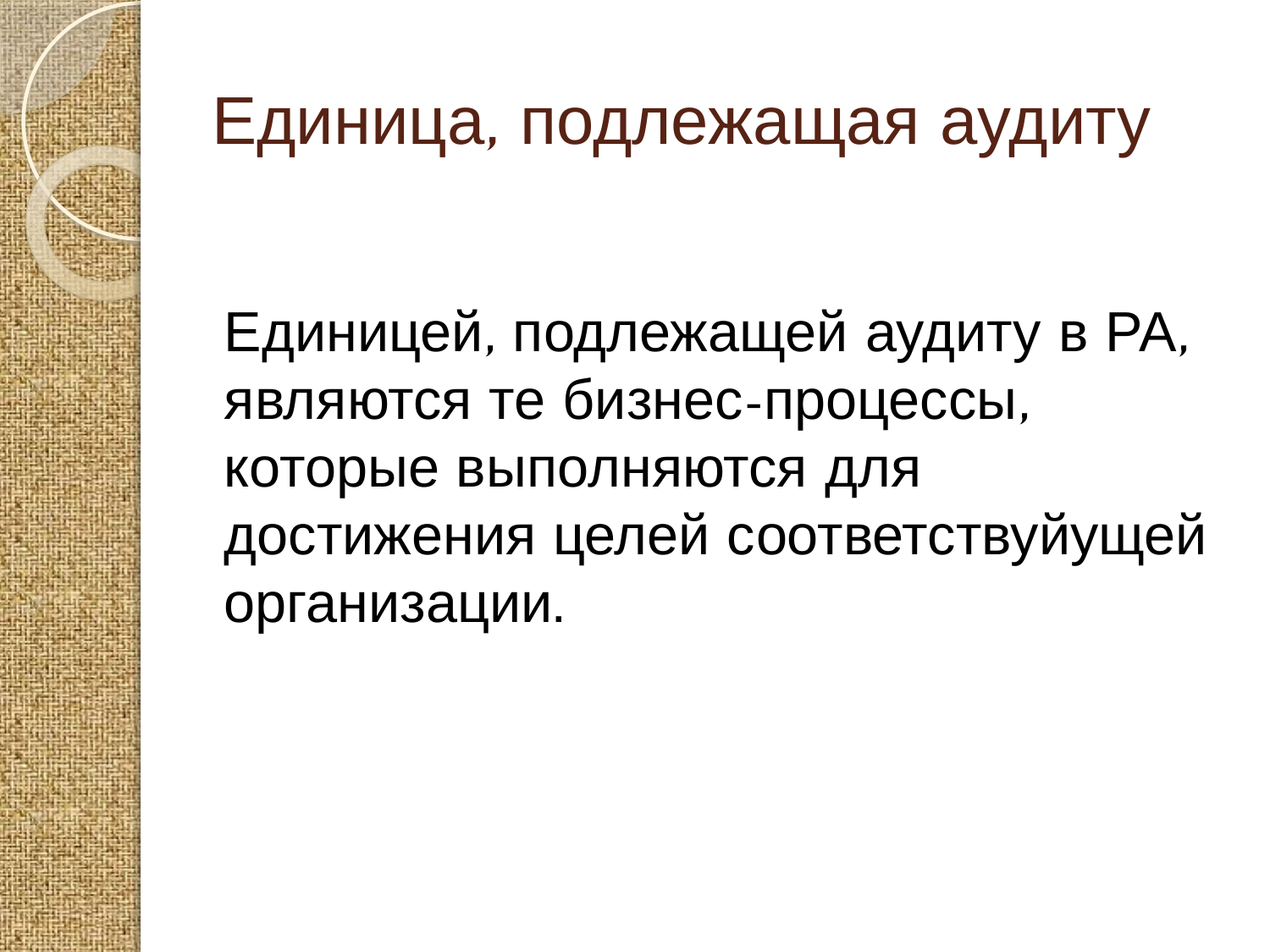

# Единица, подлежащая аудиту
Единицей, подлежащей аудиту в РА, являются те бизнес-процессы, которые выполняются для достижения целей соответствуйущей организации.